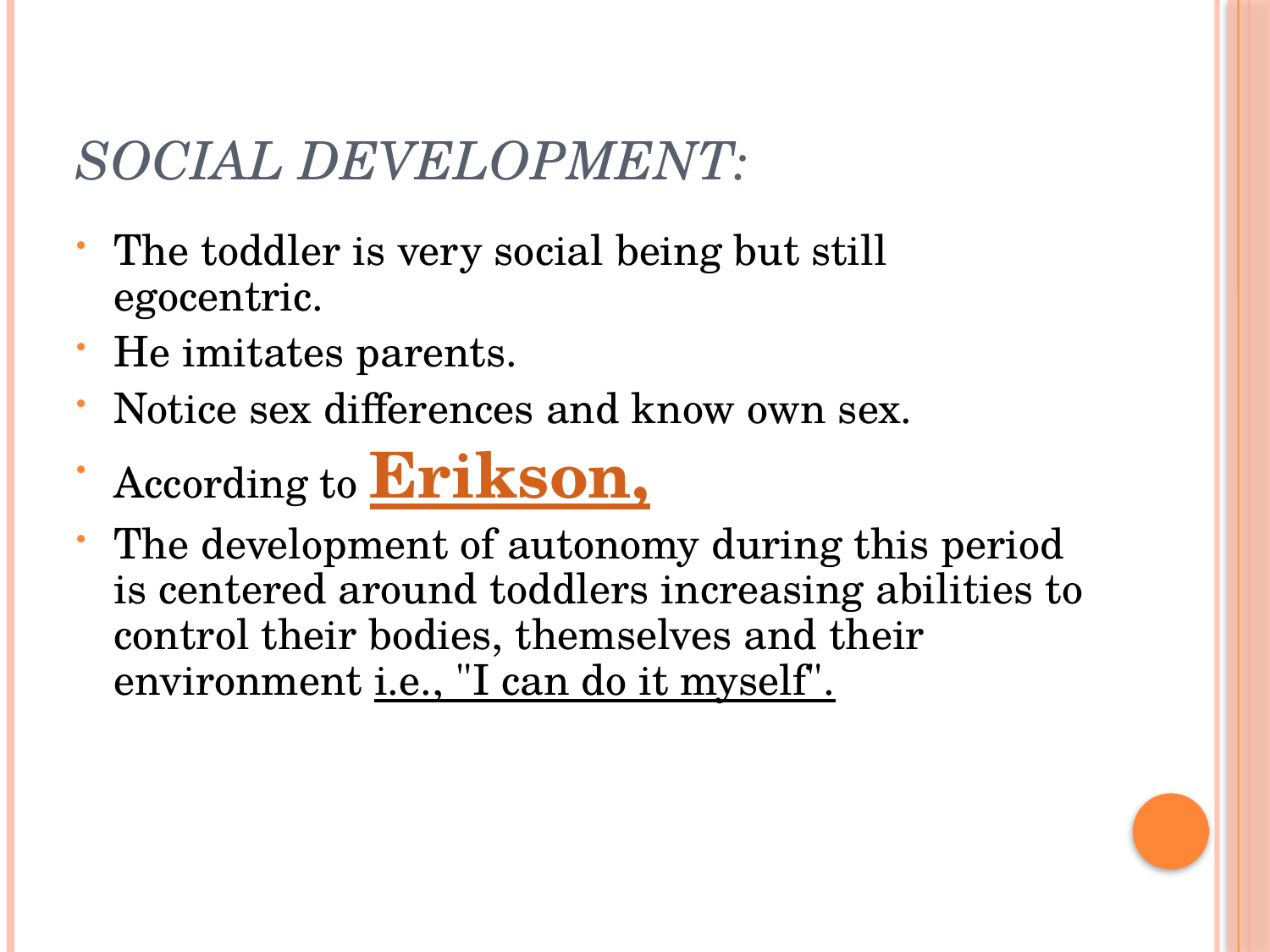

# Social development:
The toddler is very social being but still egocentric.
He imitates parents.
Notice sex differences and know own sex.
According to Erikson,
The development of autonomy during this period is centered around toddlers increasing abilities to control their bodies, themselves and their environment i.e., "I can do it myself".